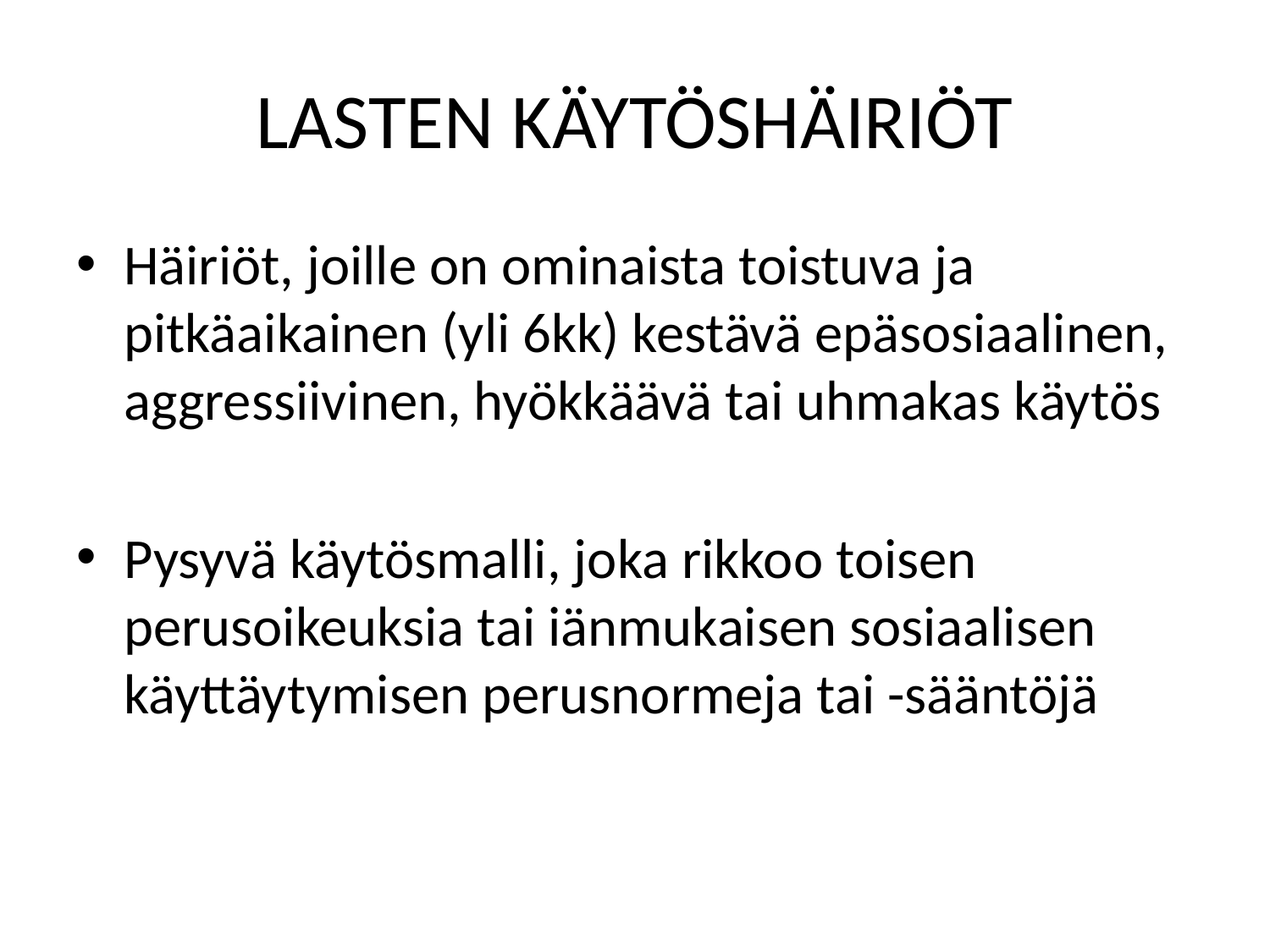

# LASTEN KÄYTÖSHÄIRIÖT
Häiriöt, joille on ominaista toistuva ja pitkäaikainen (yli 6kk) kestävä epäsosiaalinen, aggressiivinen, hyökkäävä tai uhmakas käytös

Pysyvä käytösmalli, joka rikkoo toisen perusoikeuksia tai iänmukaisen sosiaalisen käyttäytymisen perusnormeja tai -sääntöjä